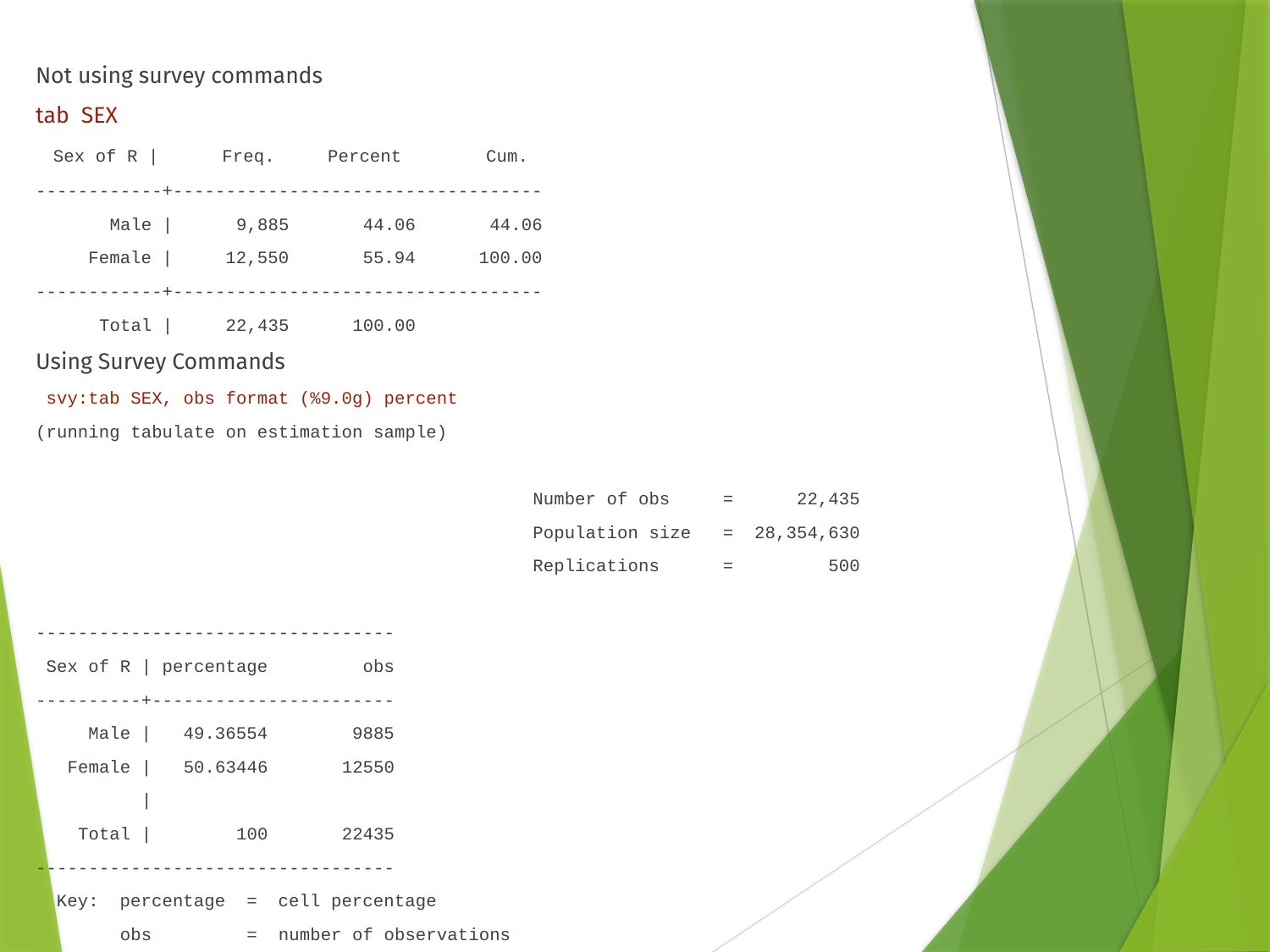

Not using survey commands
tab  SEX
   Sex of R |      Freq.     Percent        Cum.
------------+-----------------------------------
       Male |      9,885       44.06       44.06
     Female |     12,550       55.94      100.00
------------+-----------------------------------
      Total |     22,435      100.00
Using Survey Commands
 svy:tab SEX, obs format (%9.0g) percent
(running tabulate on estimation sample)

                                               Number of obs     =      22,435
                                               Population size   =  28,354,630
                                               Replications      =         500

----------------------------------
 Sex of R | percentage         obs
----------+-----------------------
     Male |   49.36554        9885
   Female |   50.63446       12550
          |
    Total |        100       22435
----------------------------------
  Key:  percentage  =  cell percentage
        obs         =  number of observations